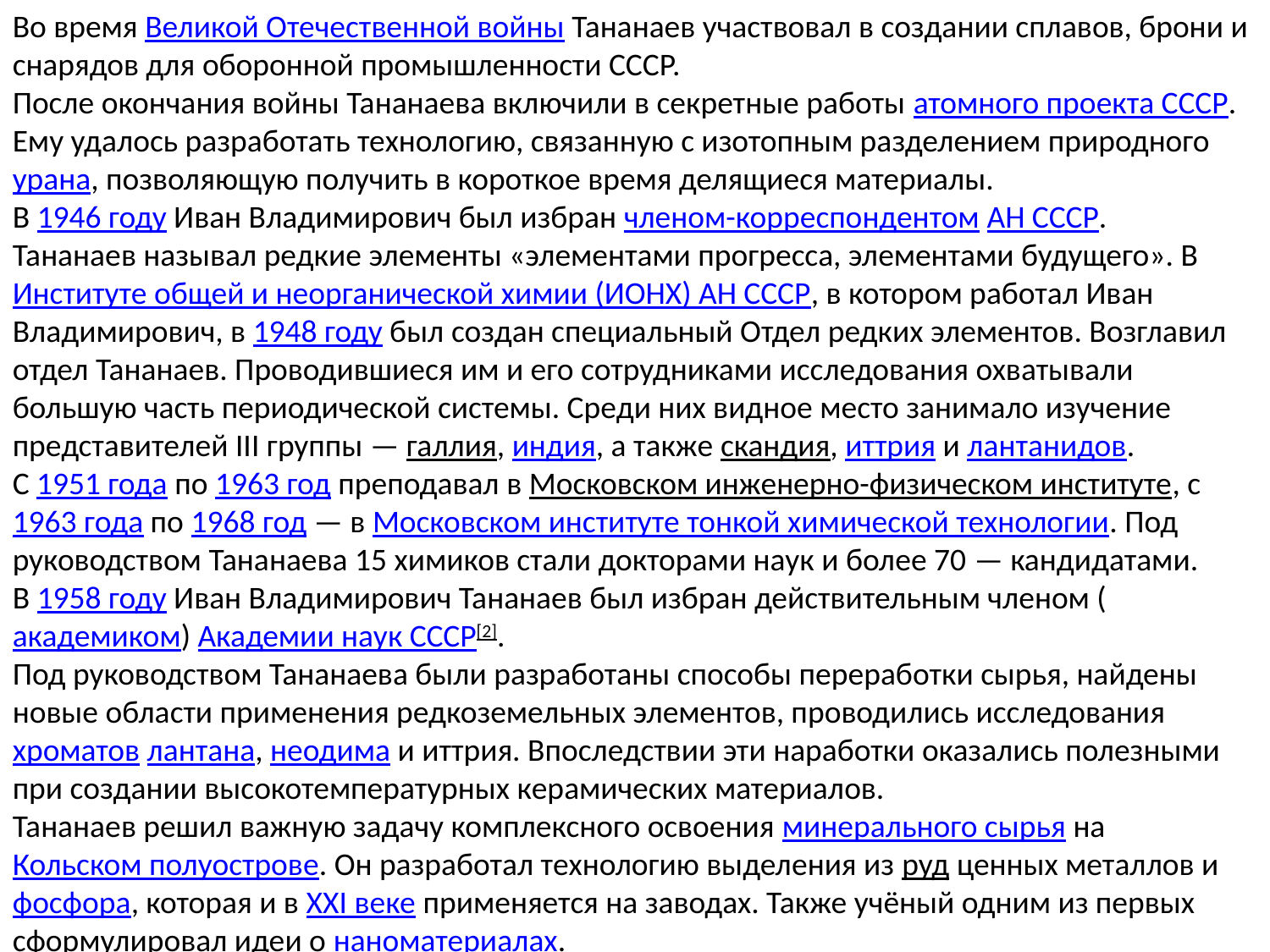

Во время Великой Отечественной войны Тананаев участвовал в создании сплавов, брони и снарядов для оборонной промышленности СССР.
После окончания войны Тананаева включили в секретные работы атомного проекта СССР. Ему удалось разработать технологию, связанную с изотопным разделением природного урана, позволяющую получить в короткое время делящиеся материалы.
В 1946 году Иван Владимирович был избран членом-корреспондентом АН СССР.
Тананаев называл редкие элементы «элементами прогресса, элементами будущего». В Институте общей и неорганической химии (ИОНХ) АН СССР, в котором работал Иван Владимирович, в 1948 году был создан специальный Отдел редких элементов. Возглавил отдел Тананаев. Проводившиеся им и его сотрудниками исследования охватывали большую часть периодической системы. Среди них видное место занимало изучение представителей III группы — галлия, индия, а также скандия, иттрия и лантанидов.
С 1951 года по 1963 год преподавал в Московском инженерно-физическом институте, с 1963 года по 1968 год — в Московском институте тонкой химической технологии. Под руководством Тананаева 15 химиков стали докторами наук и более 70 — кандидатами.
В 1958 году Иван Владимирович Тананаев был избран действительным членом (академиком) Академии наук СССР[2].
Под руководством Тананаева были разработаны способы переработки сырья, найдены новые области применения редкоземельных элементов, проводились исследования хроматов лантана, неодима и иттрия. Впоследствии эти наработки оказались полезными при создании высокотемпературных керамических материалов.
Тананаев решил важную задачу комплексного освоения минерального сырья на Кольском полуострове. Он разработал технологию выделения из руд ценных металлов и фосфора, которая и в XXI веке применяется на заводах. Также учёный одним из первых сформулировал идеи о наноматериалах.